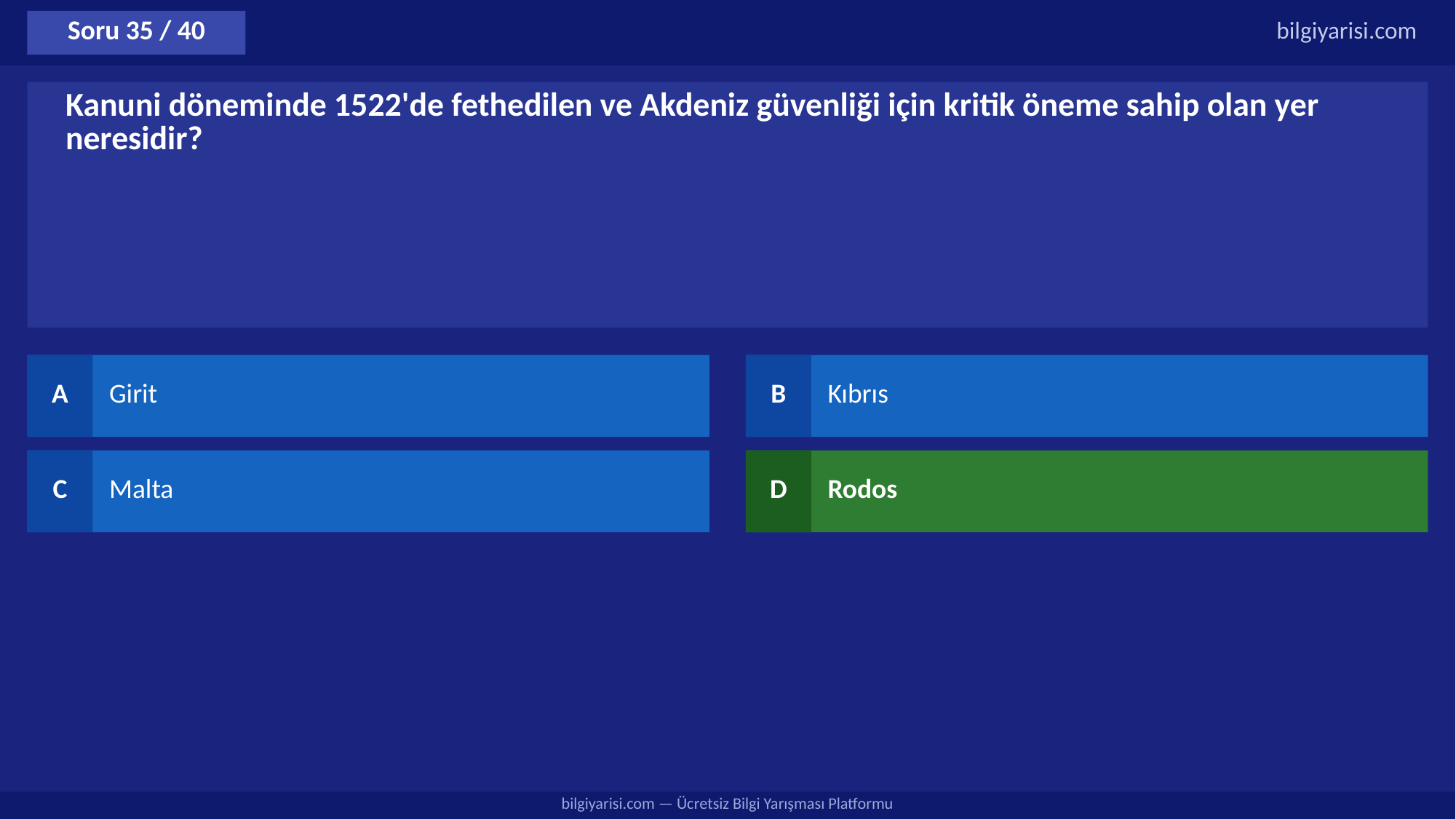

Soru 35 / 40
bilgiyarisi.com

Kanuni döneminde 1522'de fethedilen ve Akdeniz güvenliği için kritik öneme sahip olan yer neresidir?

A
Girit

B
Kıbrıs

C
Malta

D
Rodos
bilgiyarisi.com — Ücretsiz Bilgi Yarışması Platformu